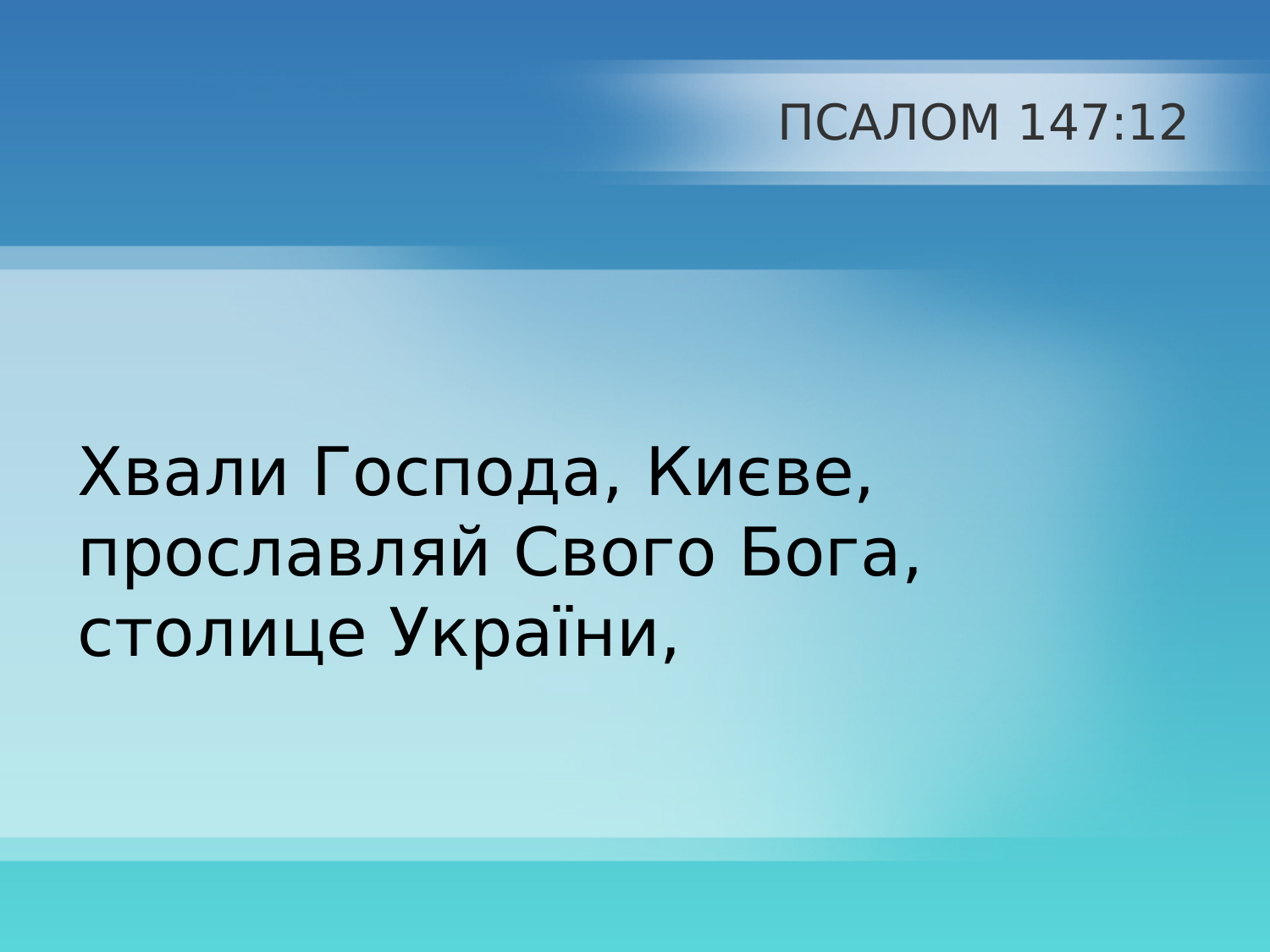

# ПСАЛОМ 147:12

Хвали Господа, Києве, прославляй Свого Бога, столице України,